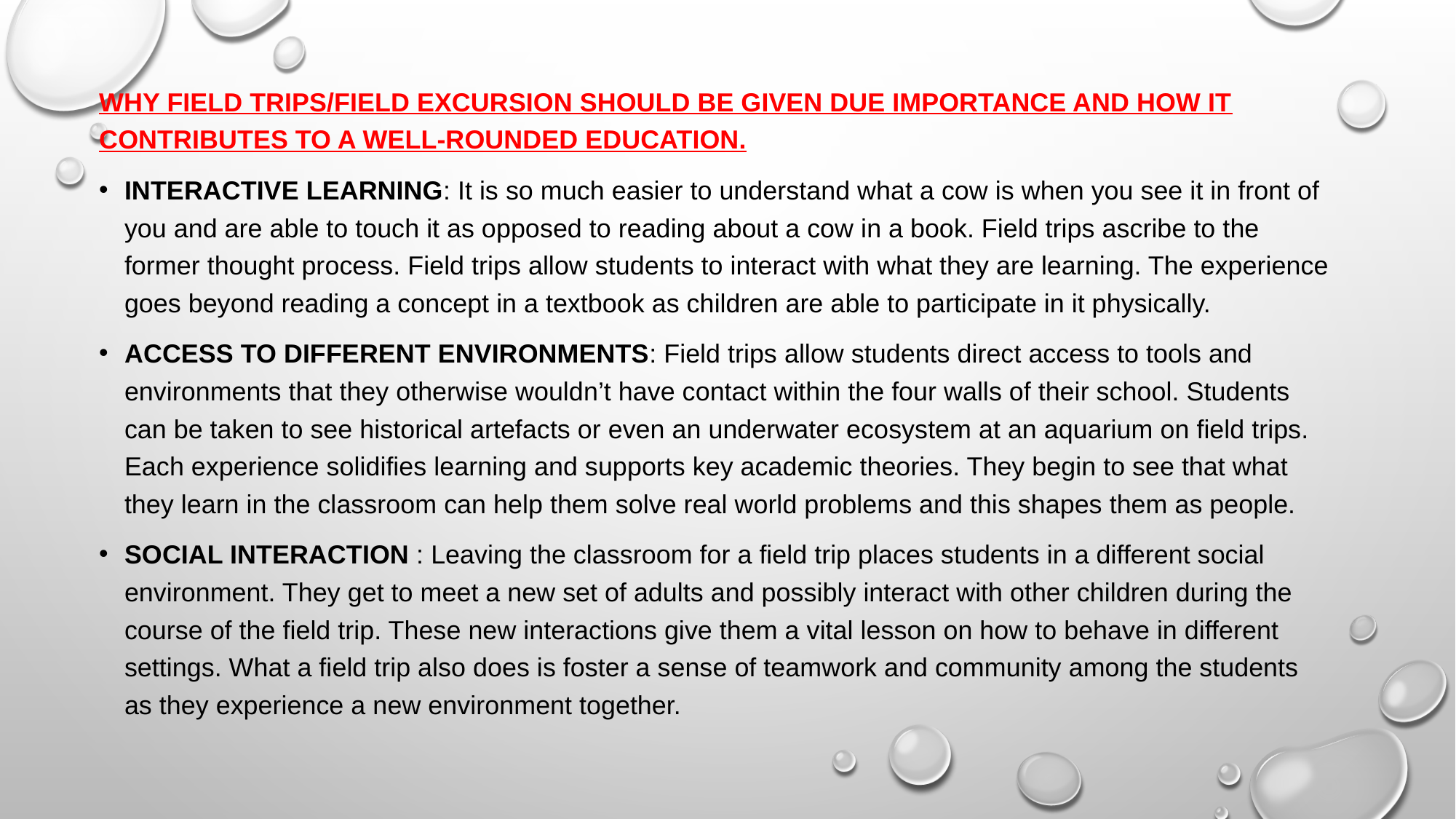

#
why field trips/field excursion should be given due importance and how it contributes to a well-rounded education.
Interactive learning: It is so much easier to understand what a cow is when you see it in front of you and are able to touch it as opposed to reading about a cow in a book. Field trips ascribe to the former thought process. Field trips allow students to interact with what they are learning. The experience goes beyond reading a concept in a textbook as children are able to participate in it physically.
Access to different environments: Field trips allow students direct access to tools and environments that they otherwise wouldn’t have contact within the four walls of their school. Students can be taken to see historical artefacts or even an underwater ecosystem at an aquarium on field trips. Each experience solidifies learning and supports key academic theories. They begin to see that what they learn in the classroom can help them solve real world problems and this shapes them as people.
Social interaction : Leaving the classroom for a field trip places students in a different social environment. They get to meet a new set of adults and possibly interact with other children during the course of the field trip. These new interactions give them a vital lesson on how to behave in different settings. What a field trip also does is foster a sense of teamwork and community among the students as they experience a new environment together.